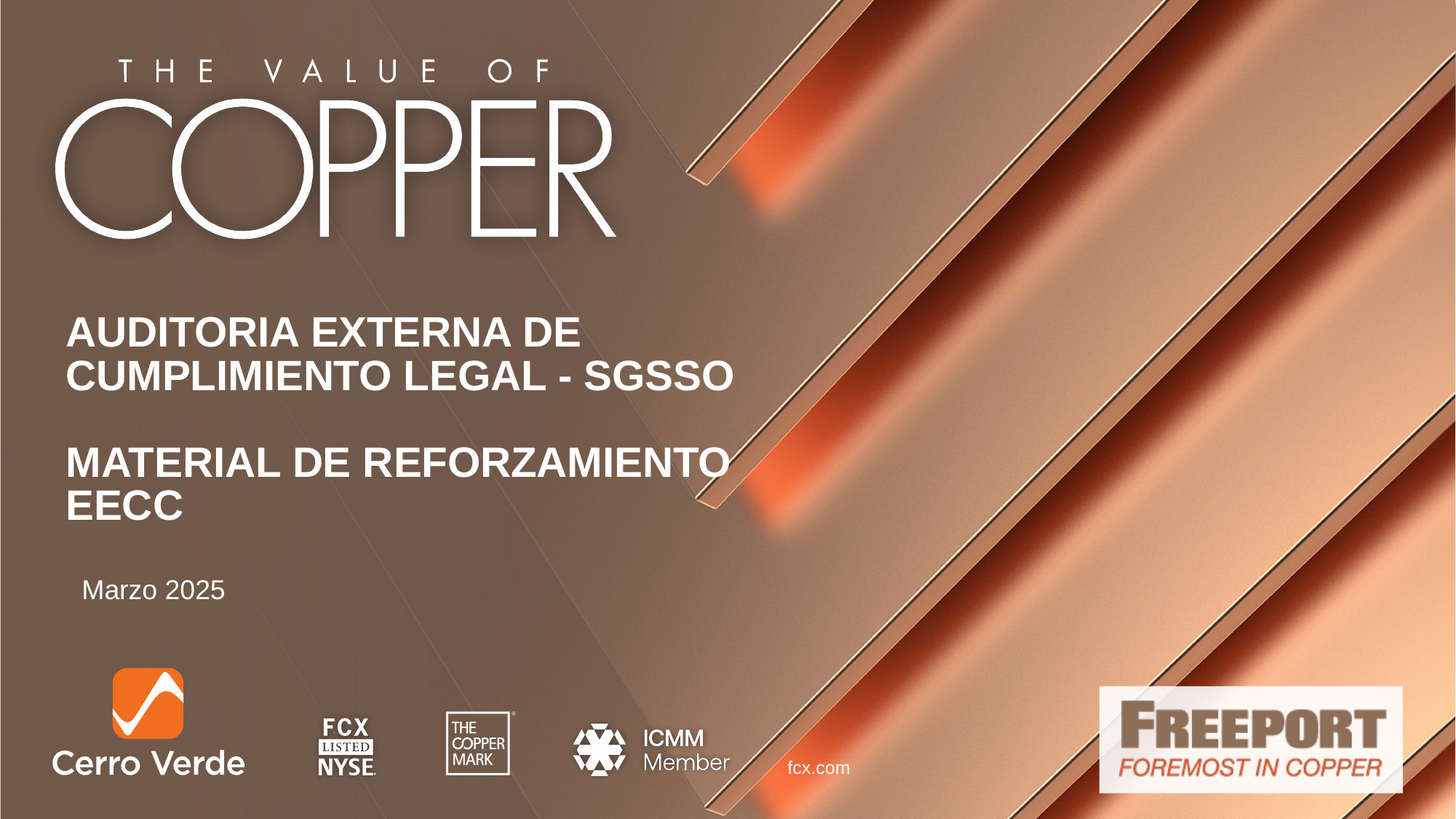

AUDITORIA EXTERNA DE CUMPLIMIENTO LEGAL - SGSSO

MATERIAL DE REFORZAMIENTO EECC

Marzo 2025